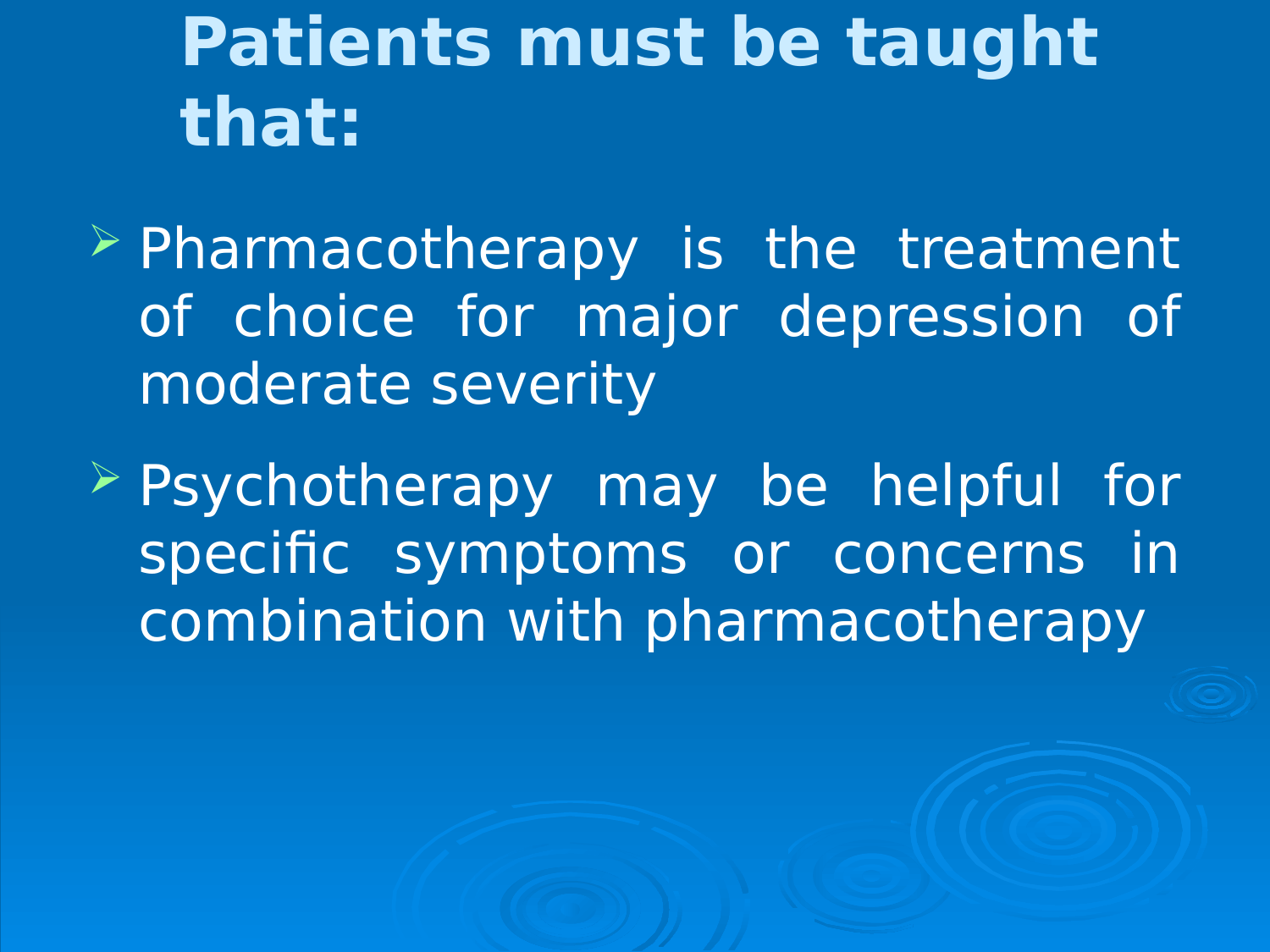

# Patients must be taught that:
Pharmacotherapy is the treatment of choice for major depression of moderate severity
Psychotherapy may be helpful for specific symptoms or concerns in combination with pharmacotherapy